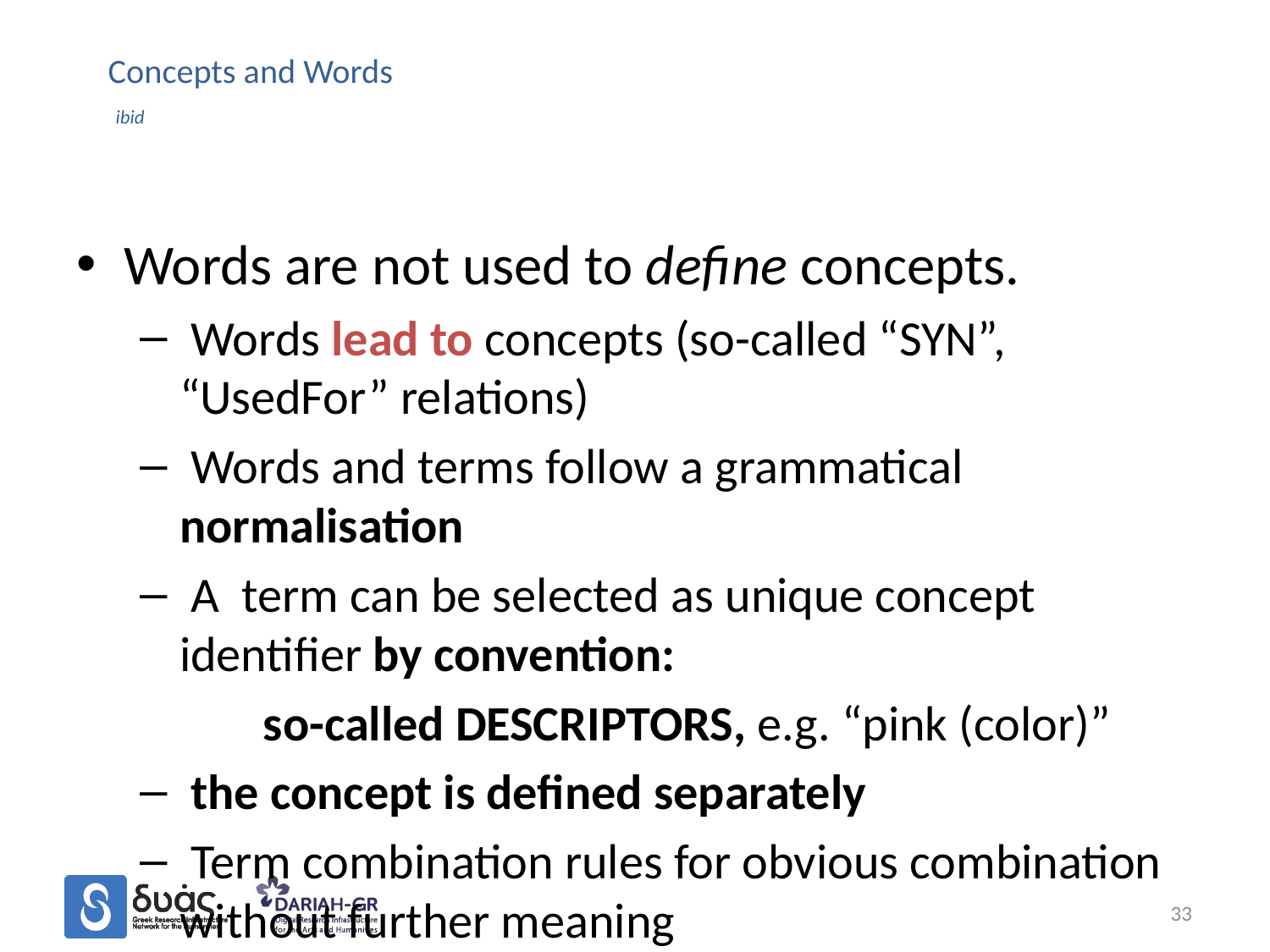

# Concepts and Words ibid
Words are not used to define concepts.
 Words lead to concepts (so-called “SYN”, “UsedFor” relations)
 Words and terms follow a grammatical normalisation
 A  term can be selected as unique concept identifier by convention:
           so-called DESCRIPTORS, e.g. “pink (color)”
 the concept is defined separately
 Term combination rules for obvious combination without further meaning
 museums & object type, country & rugs, object type & period….
33